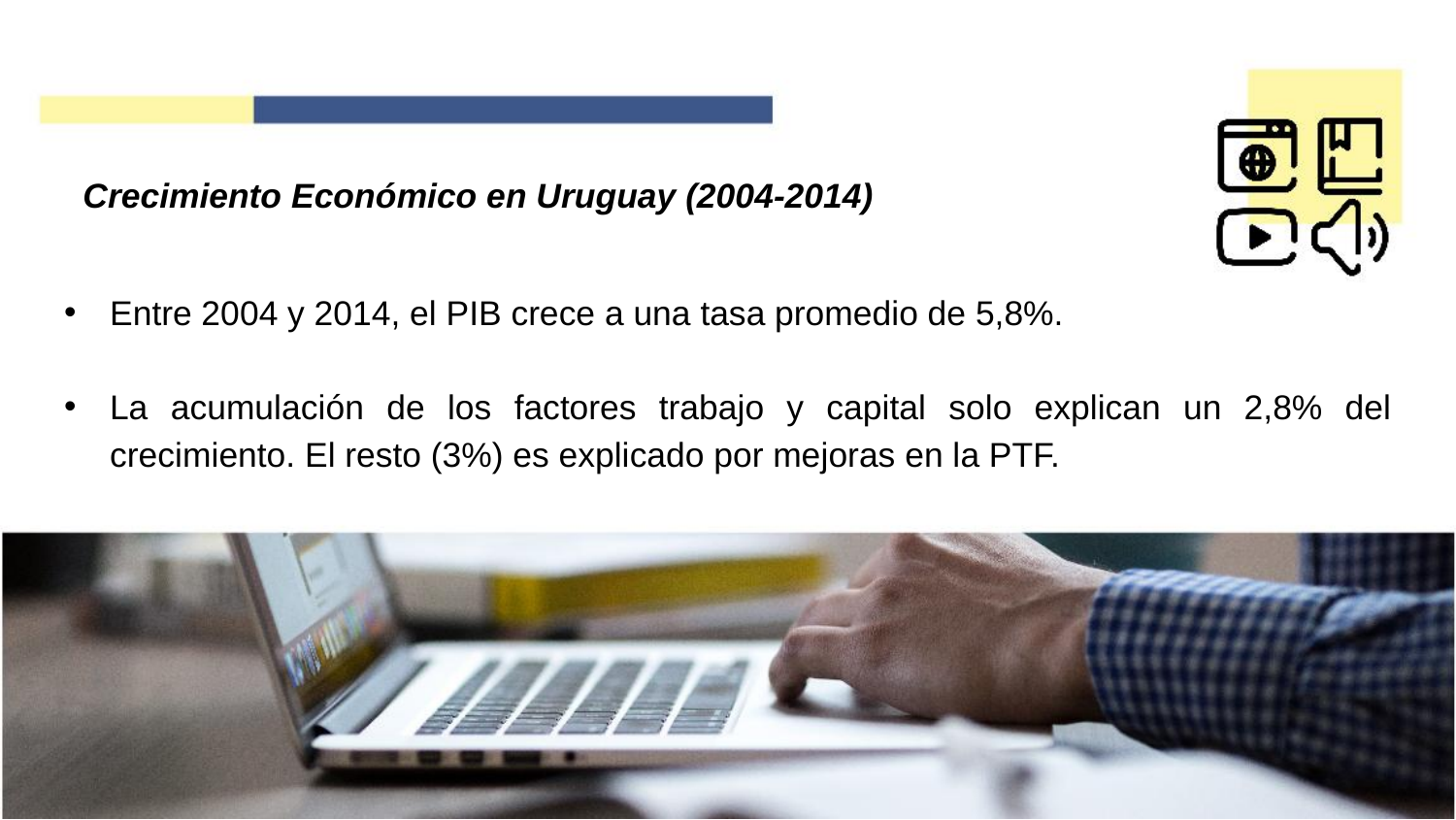

# Crecimiento Económico en Uruguay (2004-2014)
Entre 2004 y 2014, el PIB crece a una tasa promedio de 5,8%.

La acumulación de los factores trabajo y capital solo explican un 2,8% del crecimiento. El resto (3%) es explicado por mejoras en la PTF.